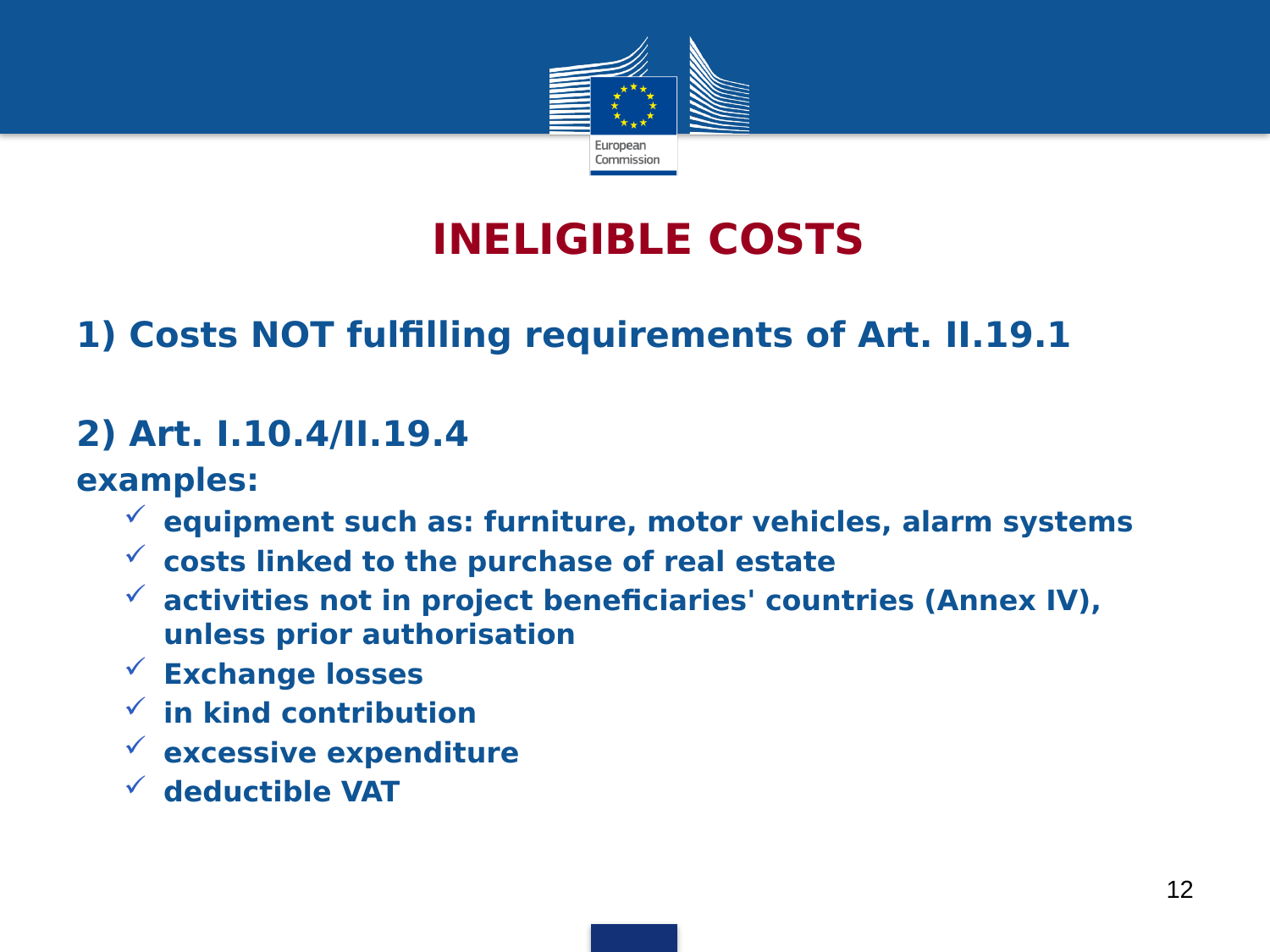

#
Ineligible Costs
1) Costs NOT fulfilling requirements of Art. II.19.1

2) Art. I.10.4/II.19.4
examples:
equipment such as: furniture, motor vehicles, alarm systems
costs linked to the purchase of real estate
activities not in project beneficiaries' countries (Annex IV), unless prior authorisation
Exchange losses
in kind contribution
excessive expenditure
deductible VAT
12